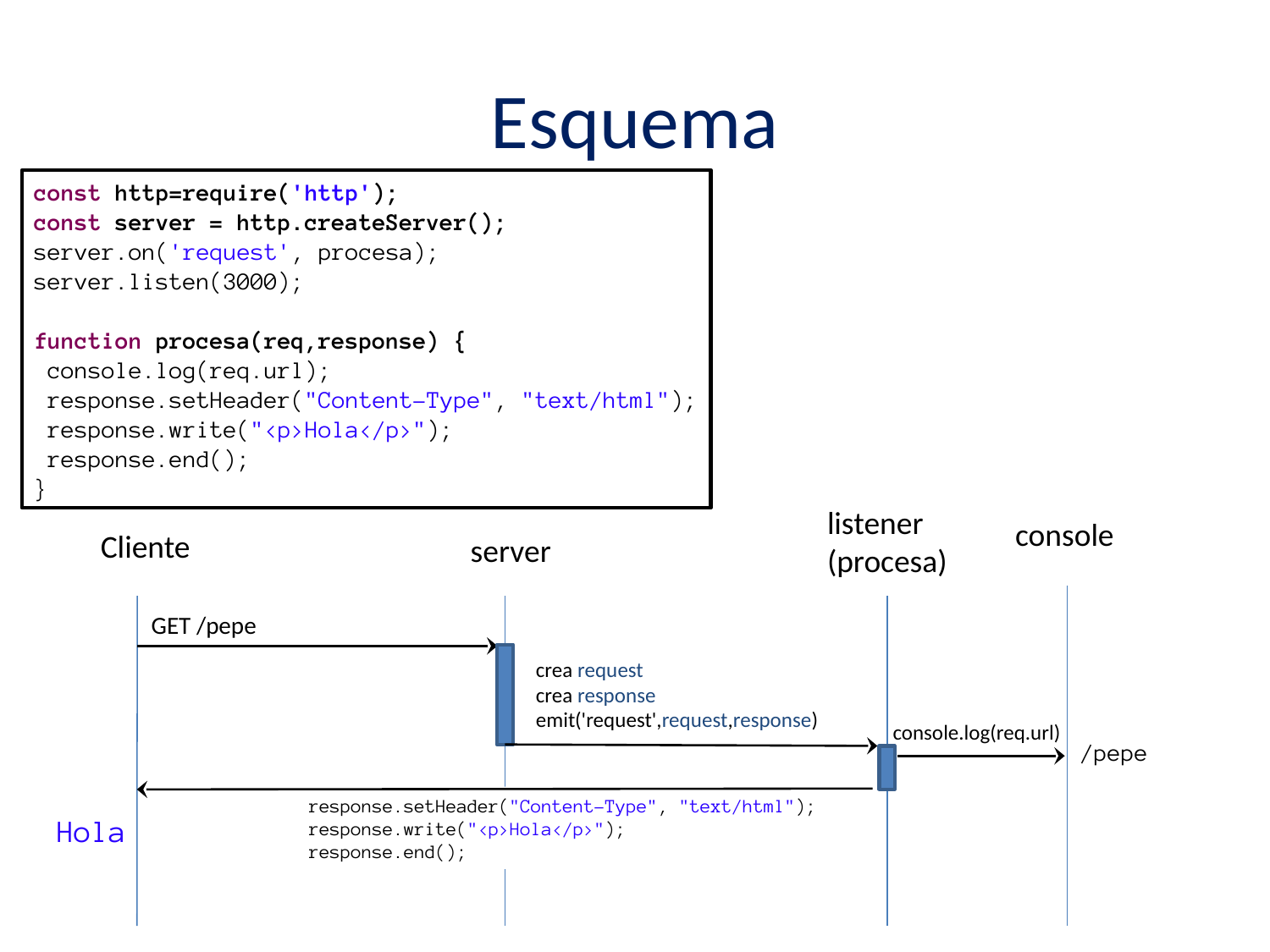

# Esquema
const http=require('http');
const server = http.createServer();
server.on('request', procesa);
server.listen(3000);

function procesa(req,response) {
 console.log(req.url);
 response.setHeader("Content-Type", "text/html");
 response.write("<p>Hola</p>");
 response.end();
}
listener
(procesa)
console
Cliente
server
GET /pepe

crea request
crea response
emit('request',request,response)
console.log(req.url)
/pepe

 response.setHeader("Content-Type", "text/html");
 response.write("<p>Hola</p>");
 response.end();
Hola